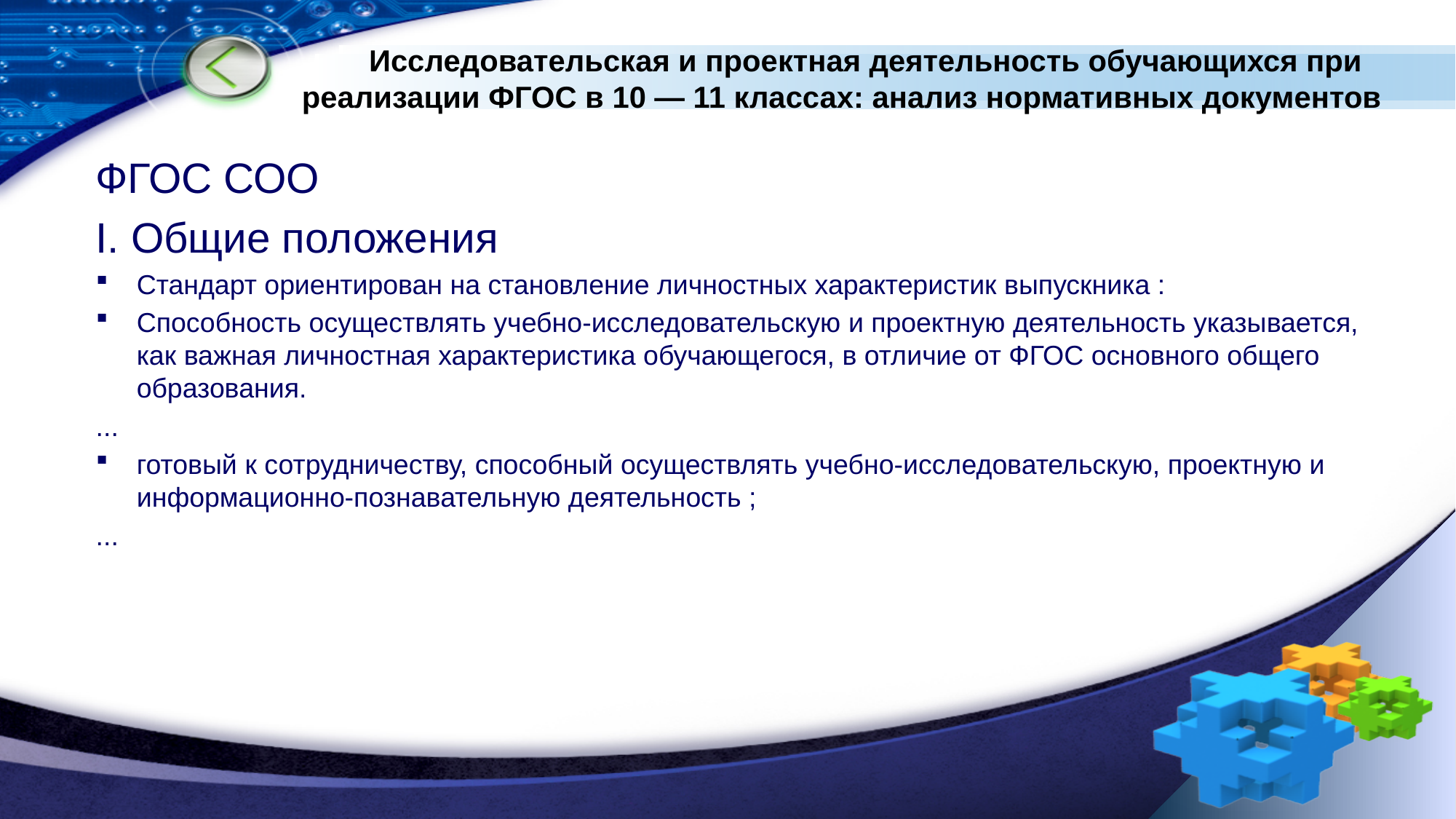

# Исследовательская и проектная деятельность обучающихся при реализации ФГОС в 10 — 11 классах: анализ нормативных документов
ФГОС СОО
I. Общие положения
Стандарт ориентирован на становление личностных характеристик выпускника :
Способность осуществлять учебно-исследовательскую и проектную деятельность указывается, как важная личностная характеристика обучающегося, в отличие от ФГОС основного общего образования.
...
готовый к сотрудничеству, способный осуществлять учебно-исследовательскую, проектную и информационно-познавательную деятельность ;
...